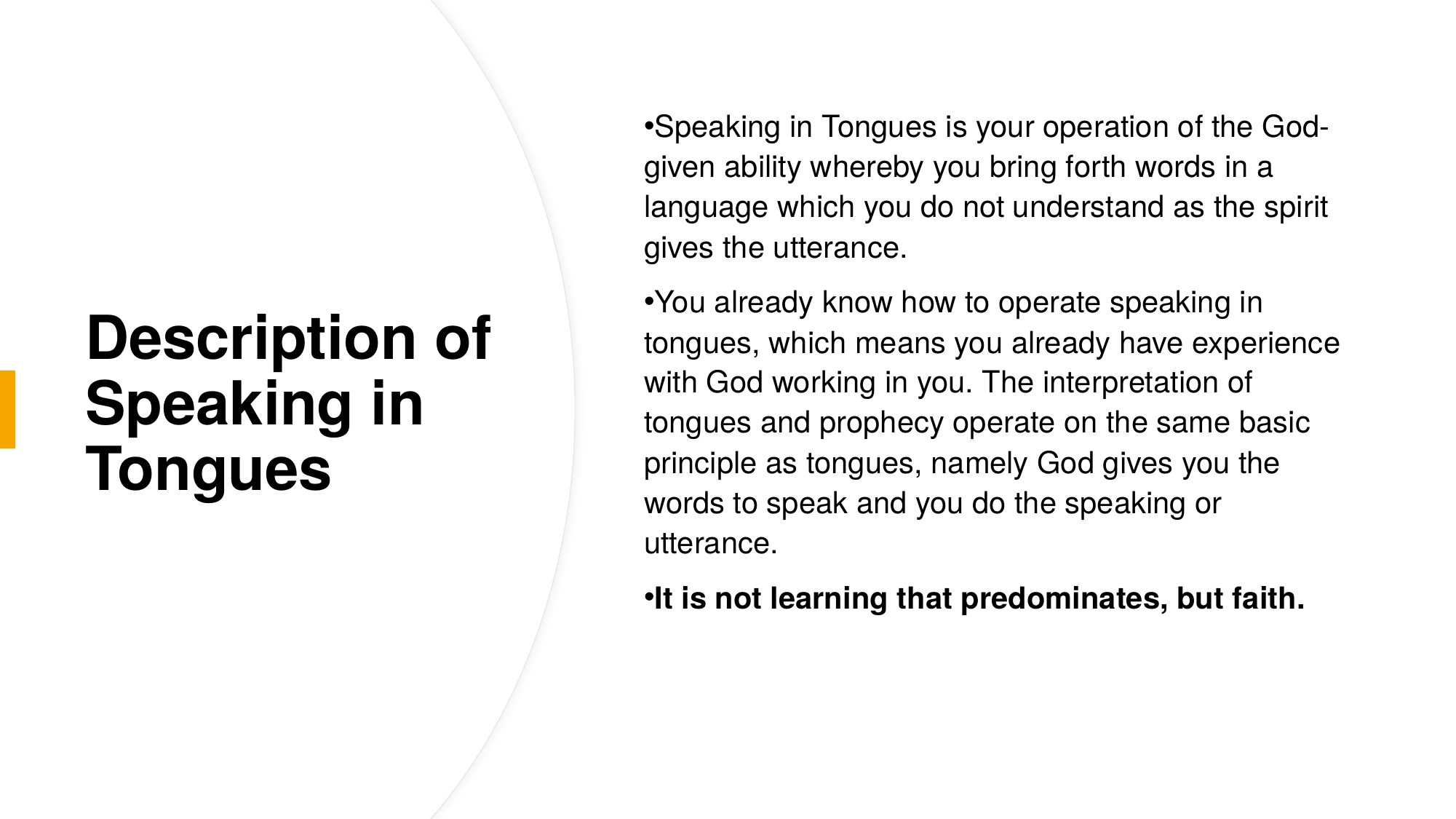

Speaking in Tongues is your operation of the God-given ability whereby you bring forth words in a language which you do not understand as the spirit gives the utterance.
You already know how to operate speaking in tongues, which means you already have experience with God working in you. The interpretation of tongues and prophecy operate on the same basic principle as tongues, namely God gives you the words to speak and you do the speaking or utterance.
It is not learning that predominates, but faith.

# Description of Speaking in Tongues